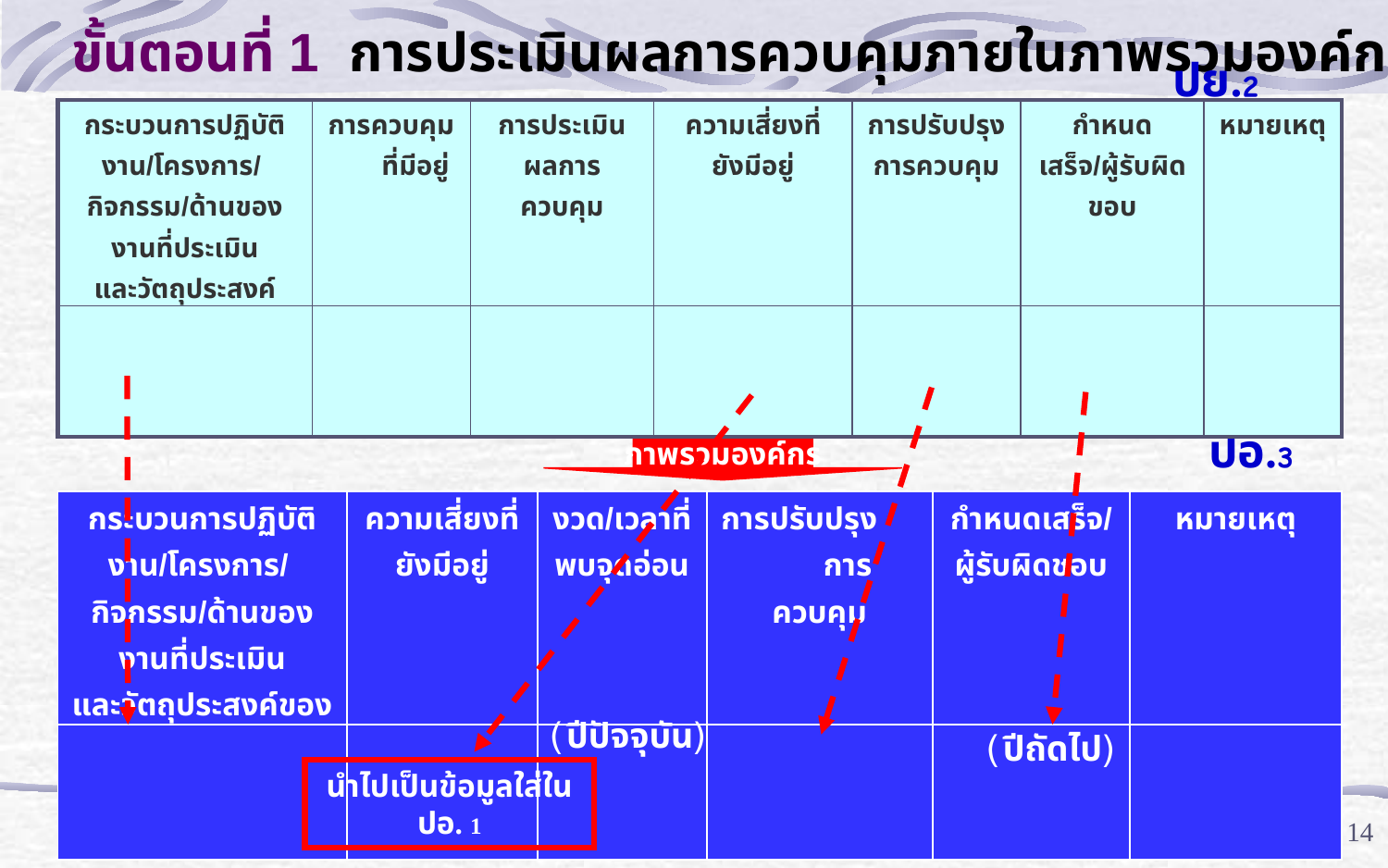

ขั้นตอนที่ 1  การประเมินผลการควบคุมภายในภาพรวมองค์กร
ปย.2
| กระบวนการปฏิบัติงาน/โครงการ/ กิจกรรม/ด้านของงานที่ประเมิน และวัตถุประสงค์ของการควบคุม | การควบคุม ที่มีอยู่ | การประเมินผลการควบคุม | ความเสี่ยงที่ ยังมีอยู่ | การปรับปรุงการควบคุม | กำหนดเสร็จ/ผู้รับผิดขอบ | หมายเหตุ |
| --- | --- | --- | --- | --- | --- | --- |
|  |  |  |  |  |  |  |

ปอ.3
ภาพรวมองค์กร
| กระบวนการปฏิบัติงาน/โครงการ/ กิจกรรม/ด้านของงานที่ประเมิน และวัตถุประสงค์ของการควบคุม | ความเสี่ยงที่ยังมีอยู่ | งวด/เวลาที่พบจุดอ่อน | การปรับปรุง การควบคุม | กำหนดเสร็จ/ ผู้รับผิดชอบ | หมายเหตุ |
| --- | --- | --- | --- | --- | --- |
|  |  |  |  |  |  |
(ปีปัจจุบัน)
(ปีถัดไป)

นำไปเป็นข้อมูลใส่ใน ปอ. 1
14